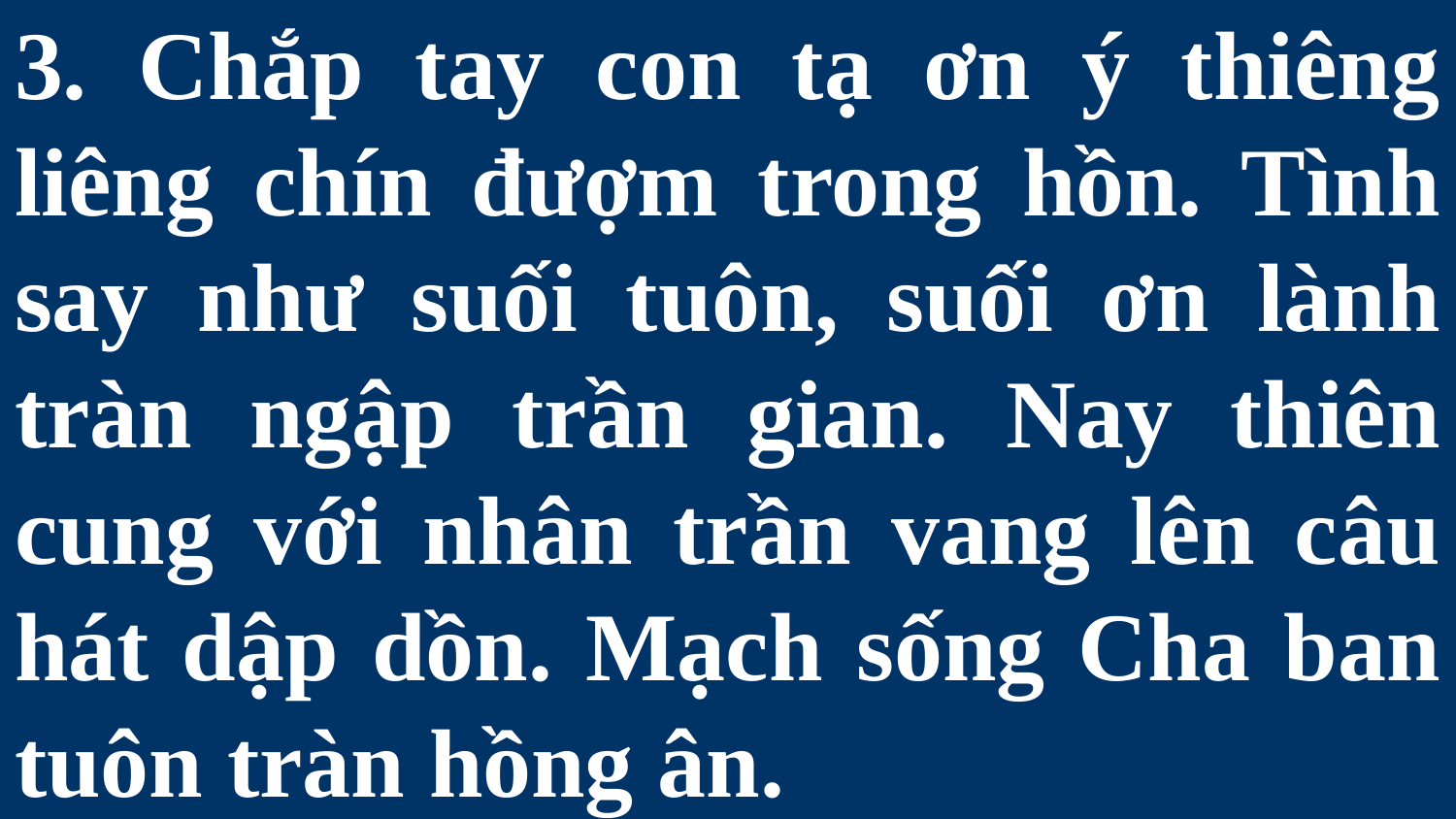

# 3. Chắp tay con tạ ơn ý thiêng liêng chín đượm trong hồn. Tình say như suối tuôn, suối ơn lành tràn ngập trần gian. Nay thiên cung với nhân trần vang lên câu hát dập dồn. Mạch sống Cha ban tuôn tràn hồng ân.